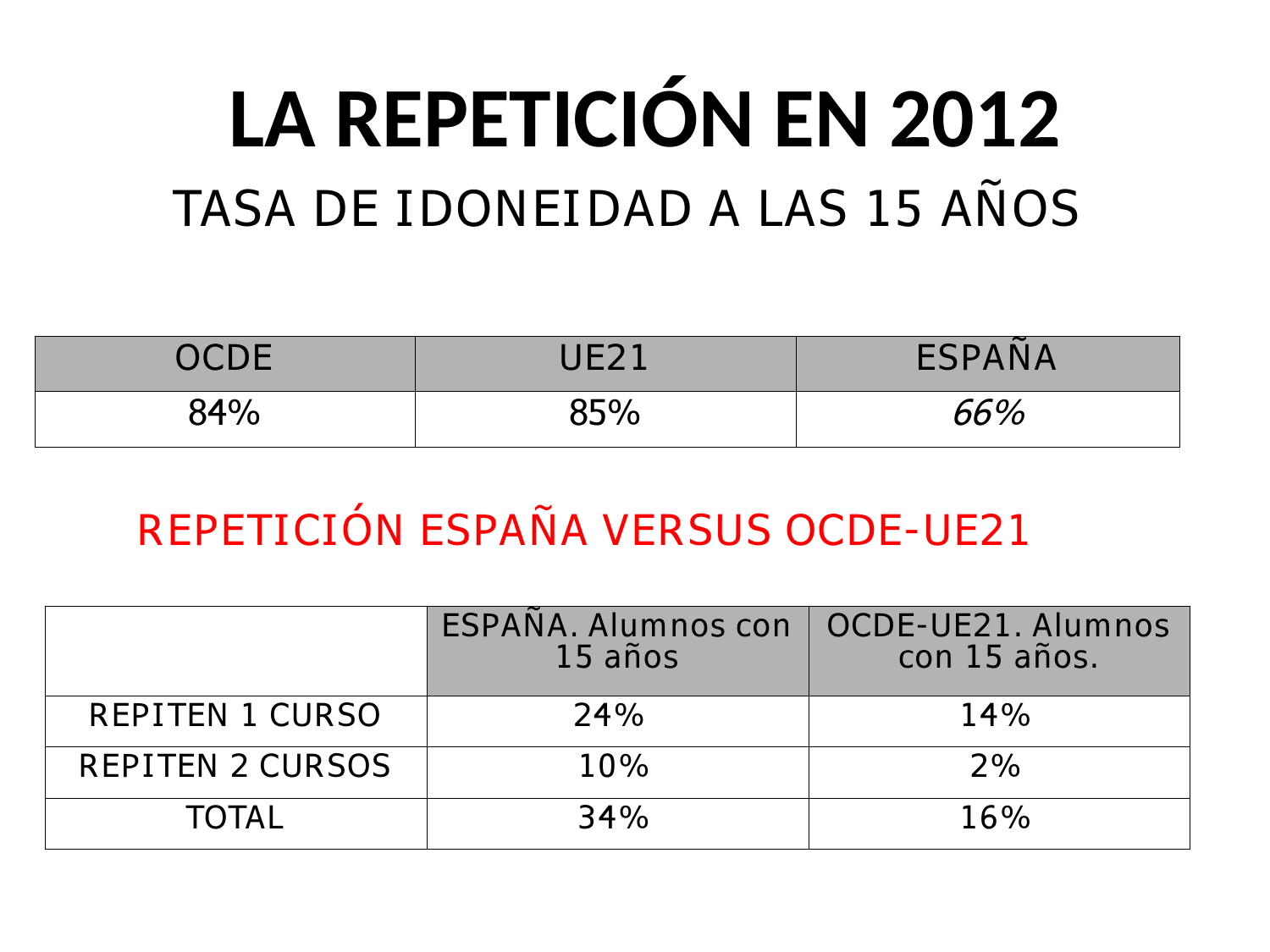

LA REPETICIÓN EN 2012
TASA DE IDONEIDAD A LAS 15 AÑOS

| OCDE | UE21 | ESPAÑA |
| --- | --- | --- |
| 84% | 85% | 66% |
REPETICIÓN ESPAÑA VERSUS OCDE-UE21

|  | ESPAÑA. Alumnos con 15 años | OCDE-UE21. Alumnos con 15 años. |
| --- | --- | --- |
| REPITEN 1 CURSO | 24% | 14% |
| REPITEN 2 CURSOS | 10% | 2% |
| TOTAL | 34% | 16% |